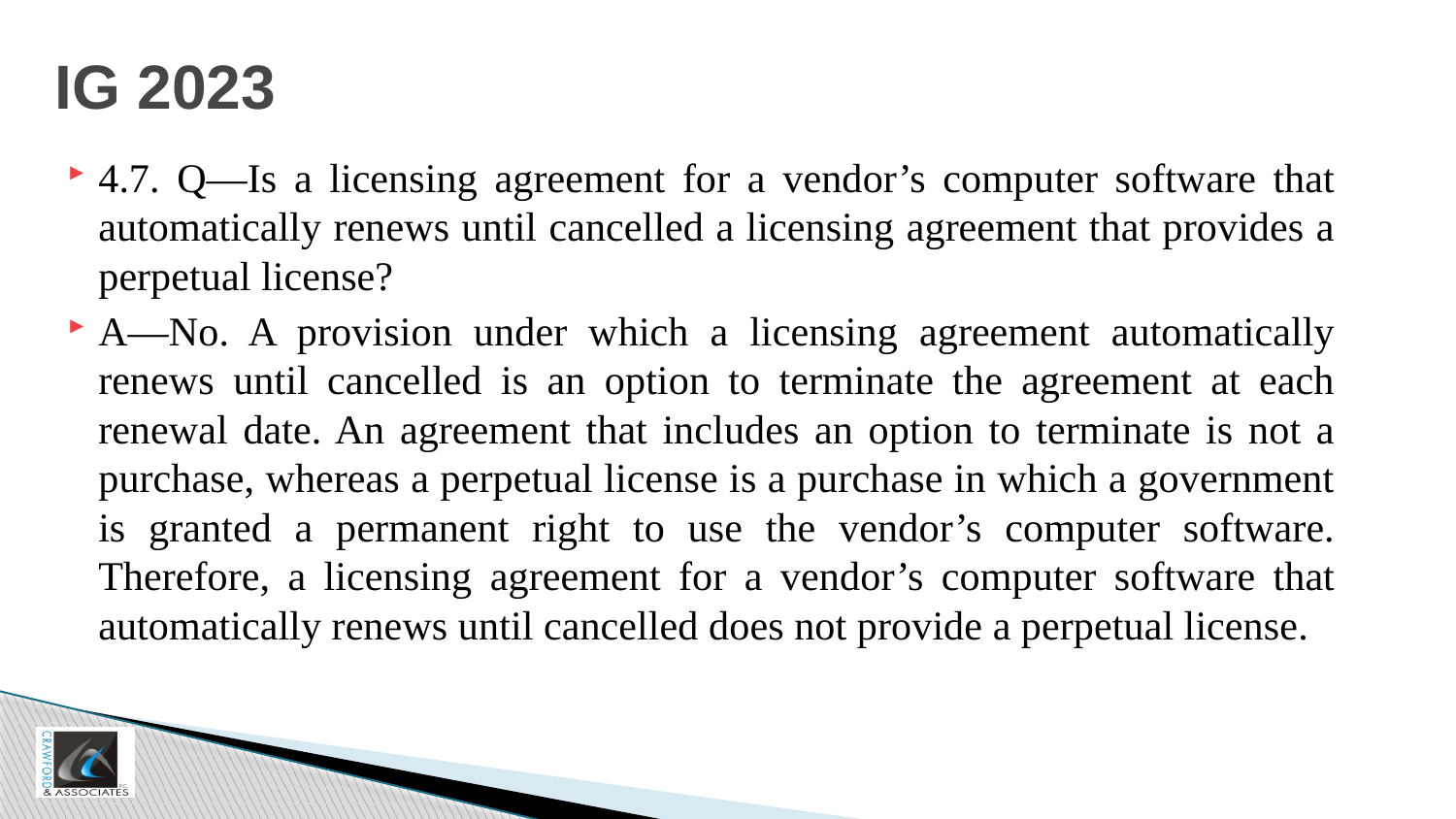

# IG 2023
4.7. Q—Is a licensing agreement for a vendor’s computer software that automatically renews until cancelled a licensing agreement that provides a perpetual license?
A—No. A provision under which a licensing agreement automatically renews until cancelled is an option to terminate the agreement at each renewal date. An agreement that includes an option to terminate is not a purchase, whereas a perpetual license is a purchase in which a government is granted a permanent right to use the vendor’s computer software. Therefore, a licensing agreement for a vendor’s computer software that automatically renews until cancelled does not provide a perpetual license.